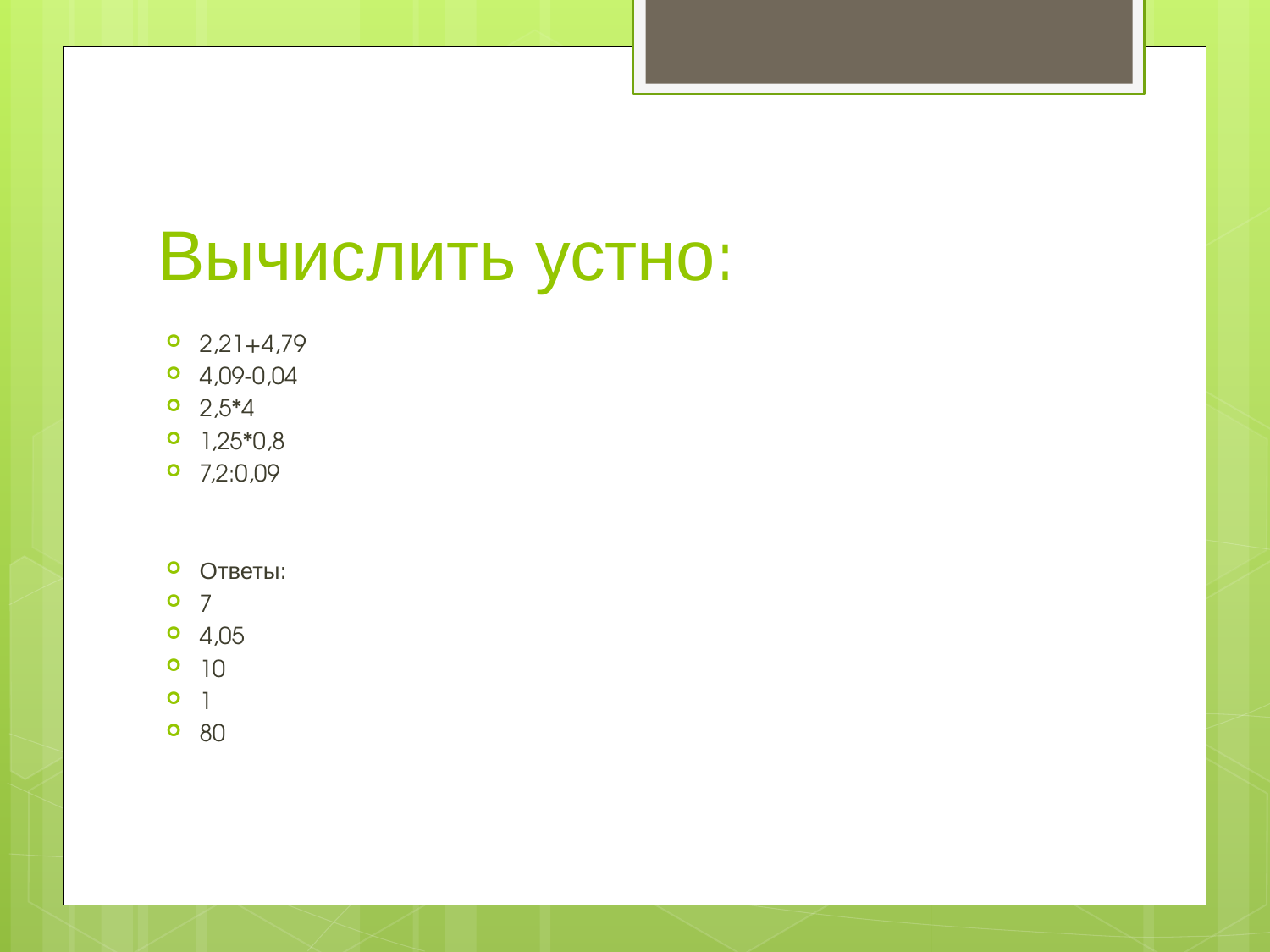

# Вычислить устно:
2,21+4,79
4,09-0,04
2,5*4
1,25*0,8
7,2:0,09

Ответы:
7
4,05
10
1
80